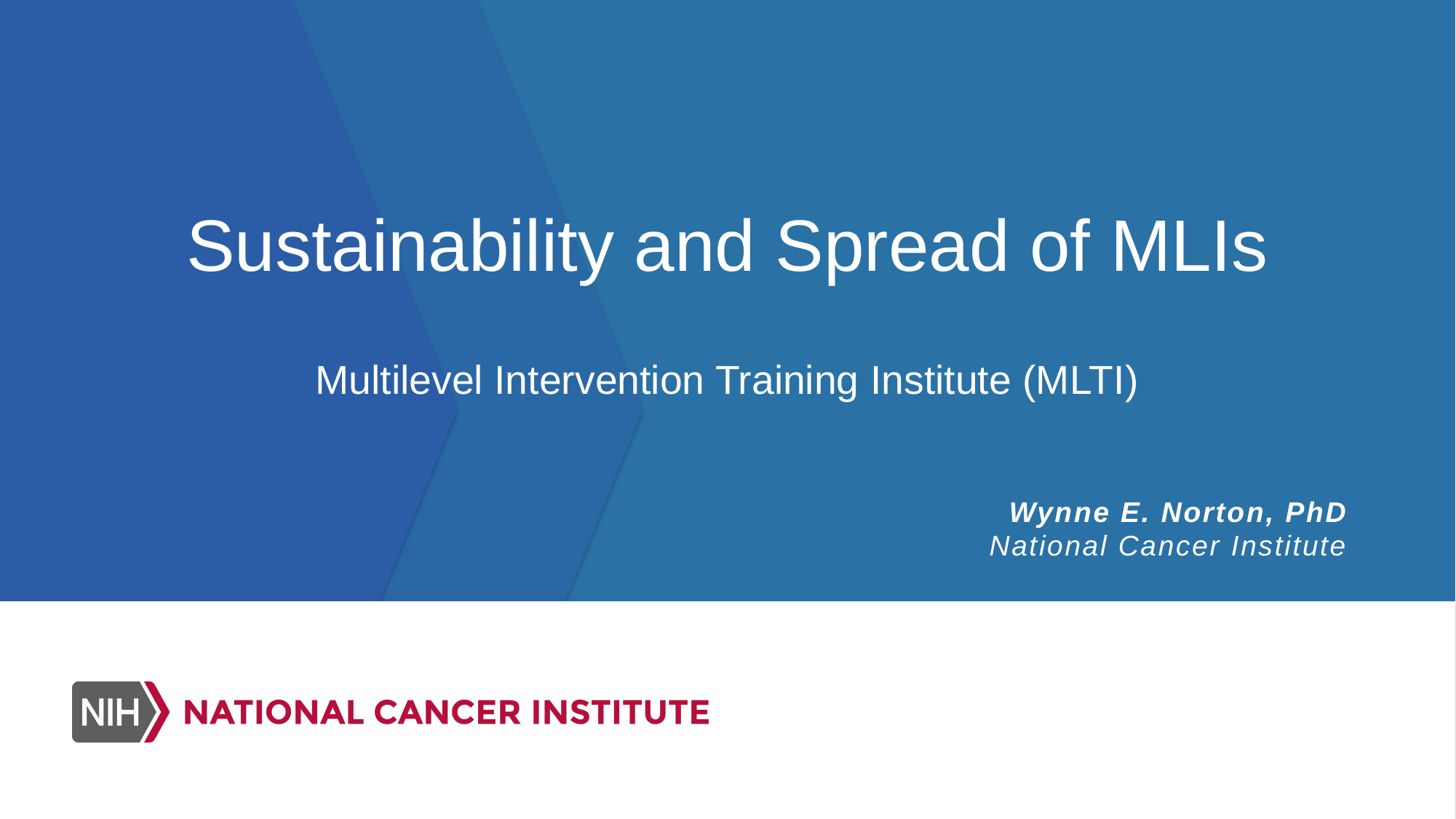

# Sustainability and Spread of MLIs Multilevel Intervention Training Institute (MLTI)

Wynne E. Norton, PhD
National Cancer Institute